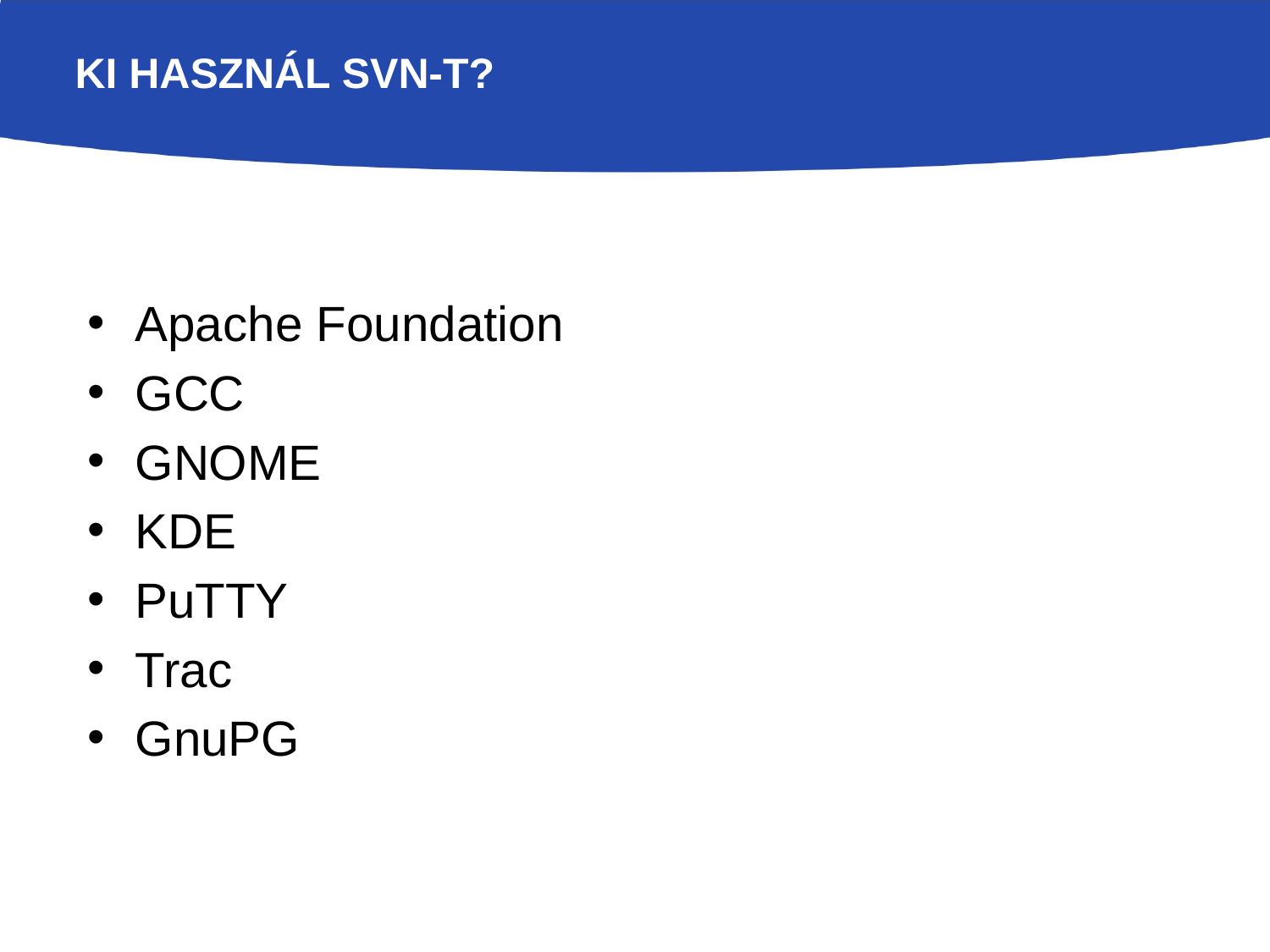

# Ki használ SVN-t?
Apache Foundation
GCC
GNOME
KDE
PuTTY
Trac
GnuPG